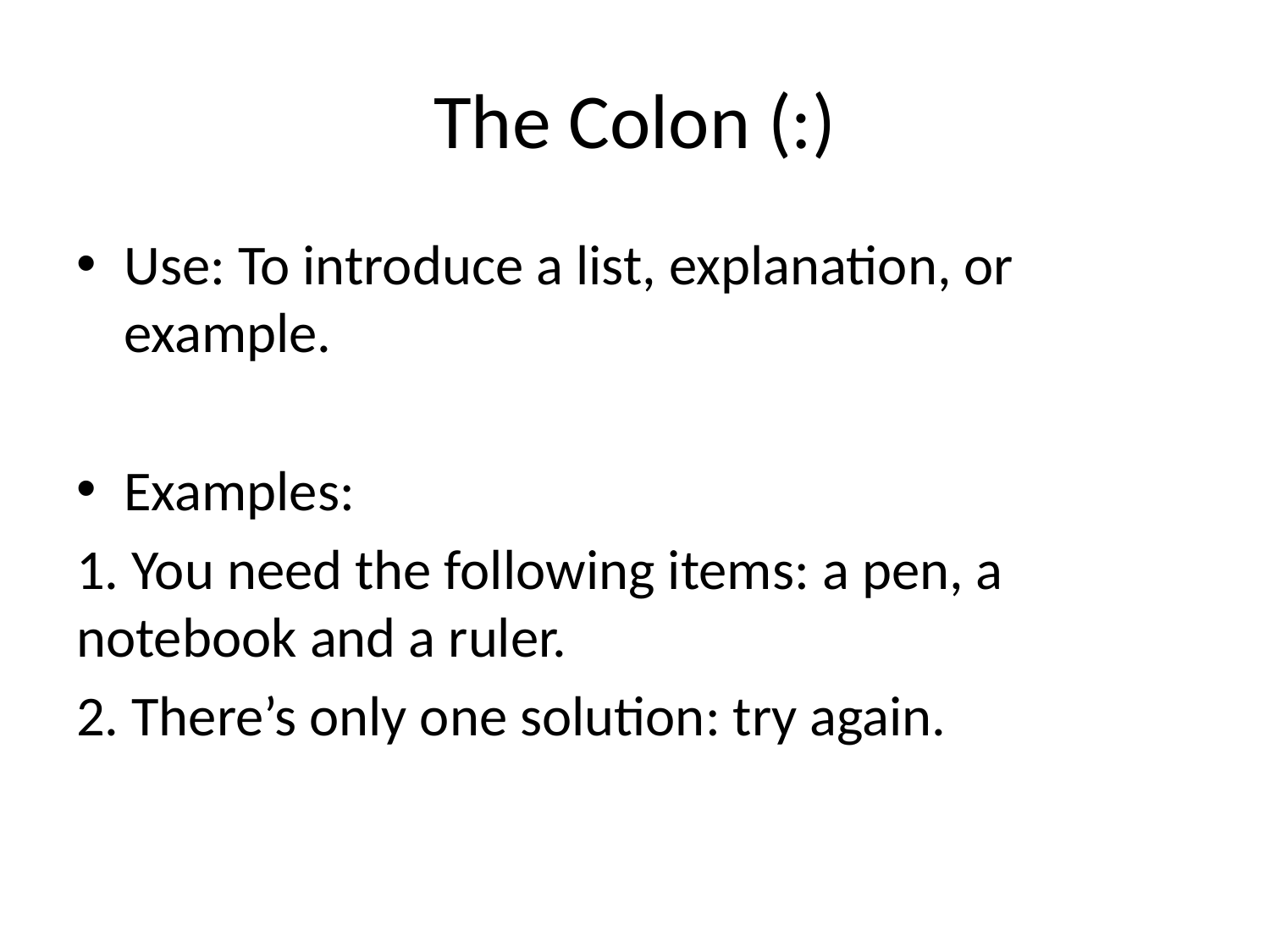

# The Colon (:)
Use: To introduce a list, explanation, or example.

Examples:
1. You need the following items: a pen, a notebook and a ruler.
2. There’s only one solution: try again.